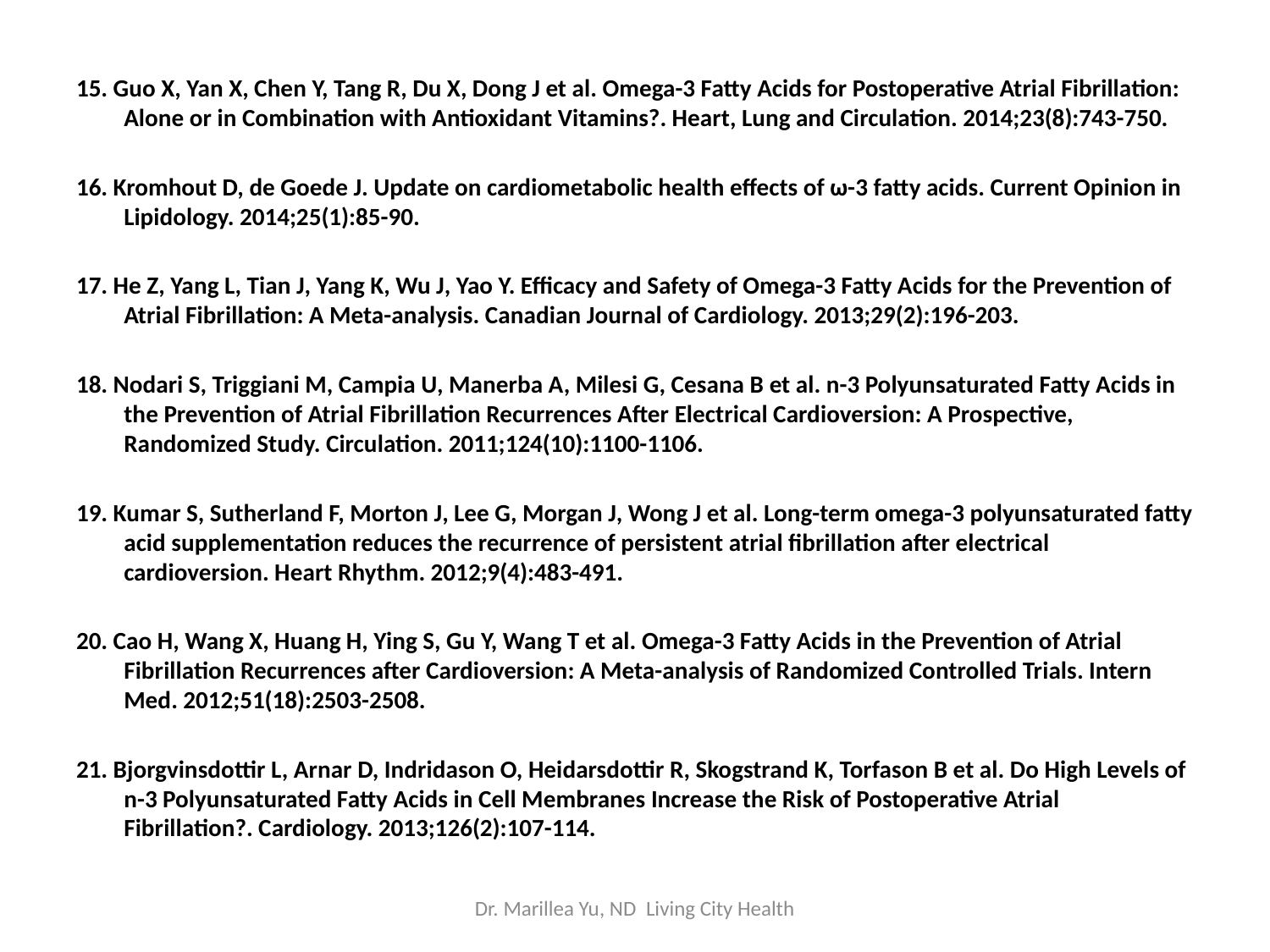

15. Guo X, Yan X, Chen Y, Tang R, Du X, Dong J et al. Omega-3 Fatty Acids for Postoperative Atrial Fibrillation: Alone or in Combination with Antioxidant Vitamins?. Heart, Lung and Circulation. 2014;23(8):743-750.

16. Kromhout D, de Goede J. Update on cardiometabolic health effects of ω-3 fatty acids. Current Opinion in Lipidology. 2014;25(1):85-90.

17. He Z, Yang L, Tian J, Yang K, Wu J, Yao Y. Efficacy and Safety of Omega-3 Fatty Acids for the Prevention of Atrial Fibrillation: A Meta-analysis. Canadian Journal of Cardiology. 2013;29(2):196-203.

18. Nodari S, Triggiani M, Campia U, Manerba A, Milesi G, Cesana B et al. n-3 Polyunsaturated Fatty Acids in the Prevention of Atrial Fibrillation Recurrences After Electrical Cardioversion: A Prospective, Randomized Study. Circulation. 2011;124(10):1100-1106.

19. Kumar S, Sutherland F, Morton J, Lee G, Morgan J, Wong J et al. Long-term omega-3 polyunsaturated fatty acid supplementation reduces the recurrence of persistent atrial fibrillation after electrical cardioversion. Heart Rhythm. 2012;9(4):483-491.

20. Cao H, Wang X, Huang H, Ying S, Gu Y, Wang T et al. Omega-3 Fatty Acids in the Prevention of Atrial Fibrillation Recurrences after Cardioversion: A Meta-analysis of Randomized Controlled Trials. Intern Med. 2012;51(18):2503-2508.

21. Bjorgvinsdottir L, Arnar D, Indridason O, Heidarsdottir R, Skogstrand K, Torfason B et al. Do High Levels of n-3 Polyunsaturated Fatty Acids in Cell Membranes Increase the Risk of Postoperative Atrial Fibrillation?. Cardiology. 2013;126(2):107-114.

Dr. Marillea Yu, ND  Living City Health